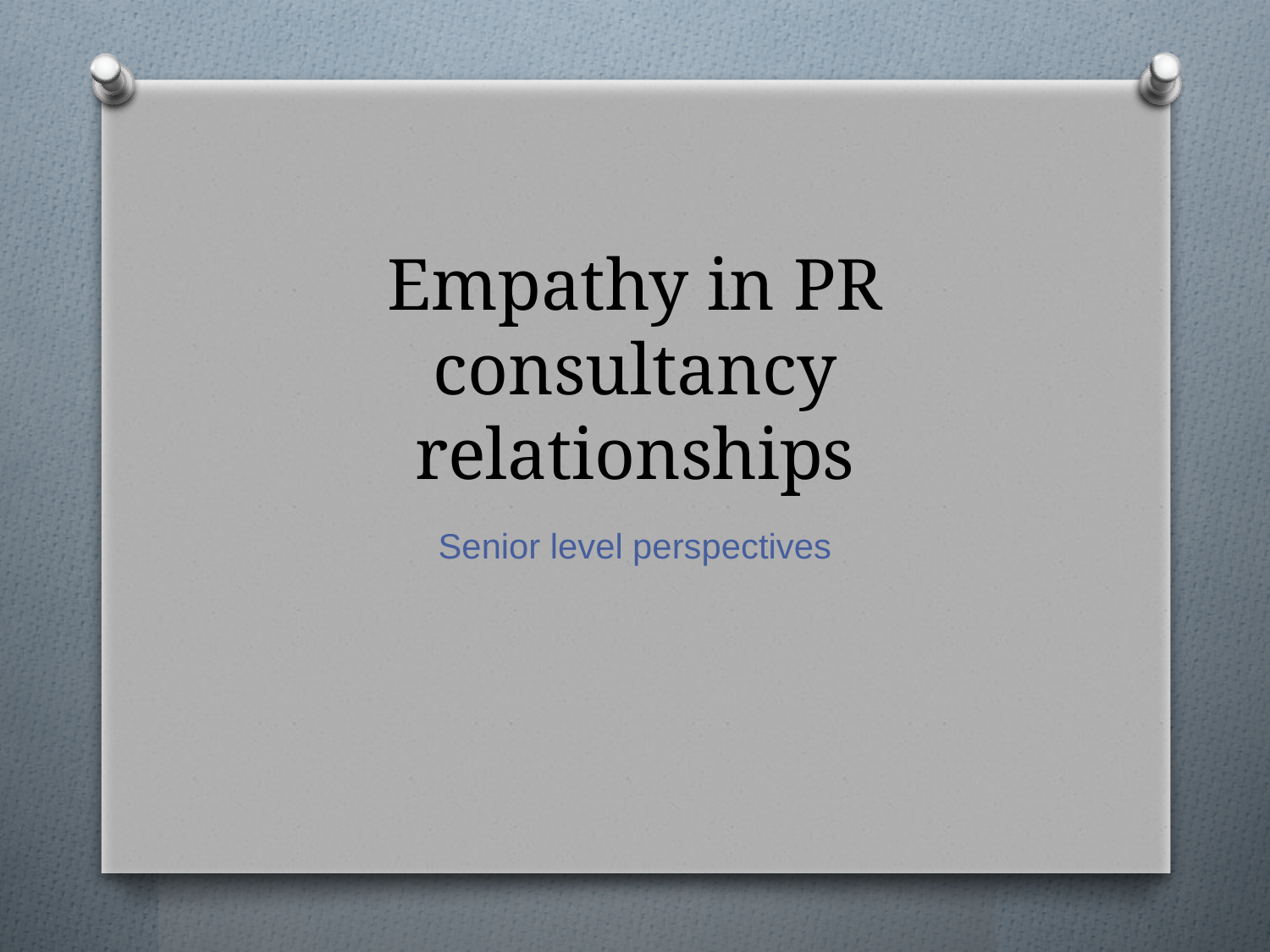

# Empathy in PR consultancy relationships
Senior level perspectives